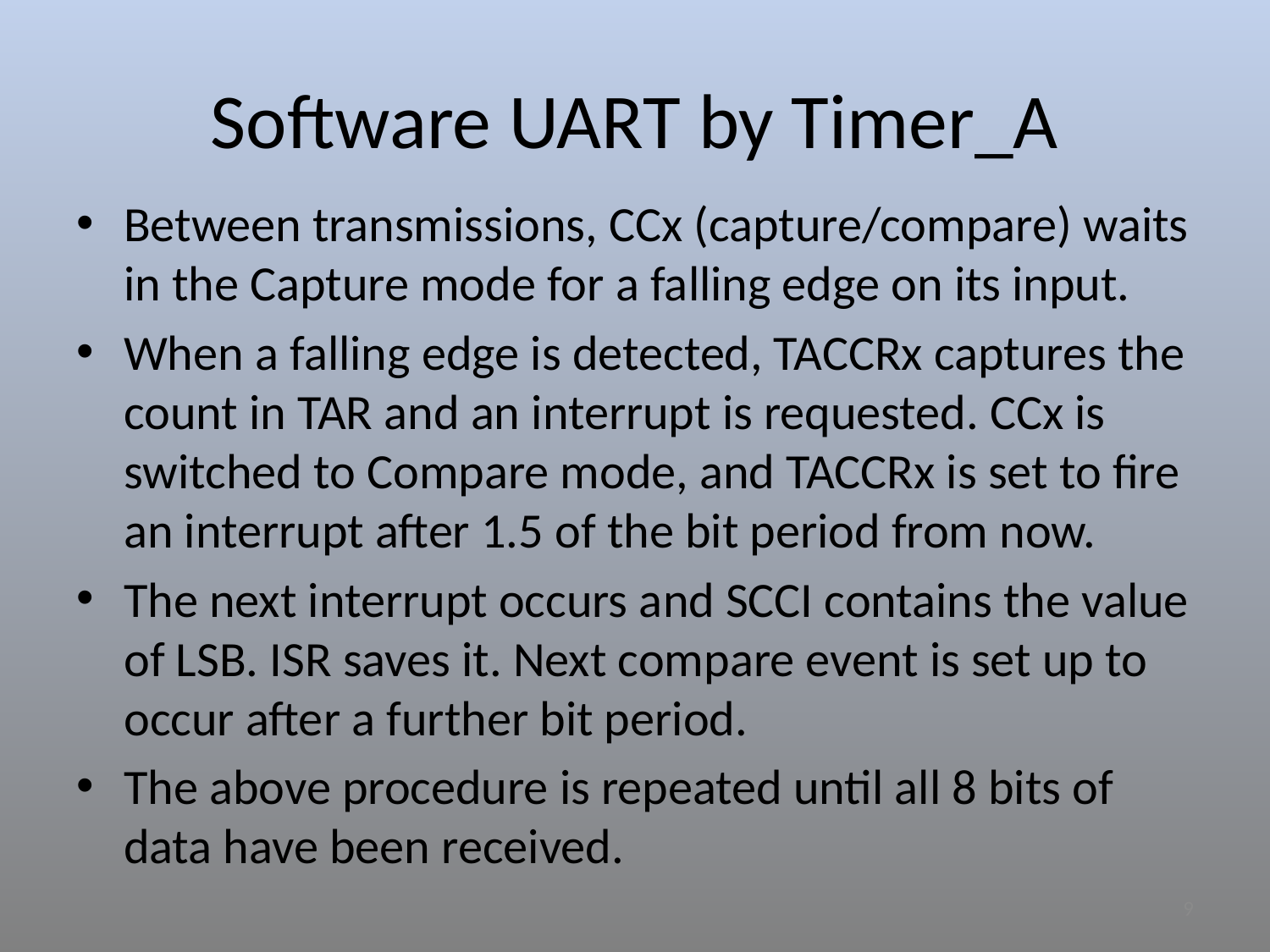

# Software UART by Timer_A
Between transmissions, CCx (capture/compare) waits in the Capture mode for a falling edge on its input.
When a falling edge is detected, TACCRx captures the count in TAR and an interrupt is requested. CCx is switched to Compare mode, and TACCRx is set to fire an interrupt after 1.5 of the bit period from now.
The next interrupt occurs and SCCI contains the value of LSB. ISR saves it. Next compare event is set up to occur after a further bit period.
The above procedure is repeated until all 8 bits of data have been received.
9